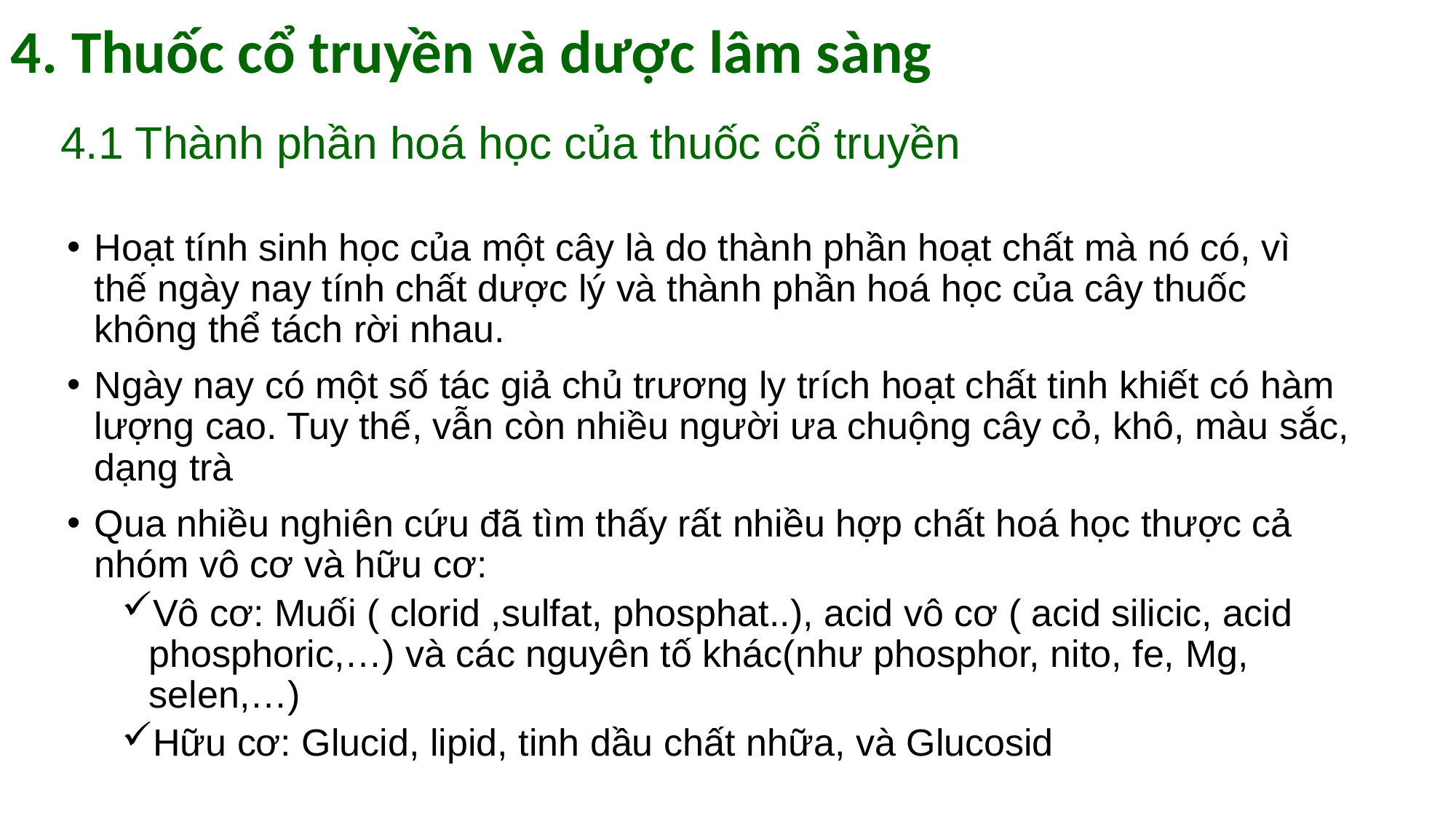

4. Thuốc cổ truyền và dược lâm sàng
# 4.1 Thành phần hoá học của thuốc cổ truyền
Hoạt tính sinh học của một cây là do thành phần hoạt chất mà nó có, vì thế ngày nay tính chất dược lý và thành phần hoá học của cây thuốc không thể tách rời nhau.
Ngày nay có một số tác giả chủ trương ly trích hoạt chất tinh khiết có hàm lượng cao. Tuy thế, vẫn còn nhiều người ưa chuộng cây cỏ, khô, màu sắc, dạng trà
Qua nhiều nghiên cứu đã tìm thấy rất nhiều hợp chất hoá học thược cả nhóm vô cơ và hữu cơ:
Vô cơ: Muối ( clorid ,sulfat, phosphat..), acid vô cơ ( acid silicic, acid phosphoric,…) và các nguyên tố khác(như phosphor, nito, fe, Mg, selen,…)
Hữu cơ: Glucid, lipid, tinh dầu chất nhữa, và Glucosid